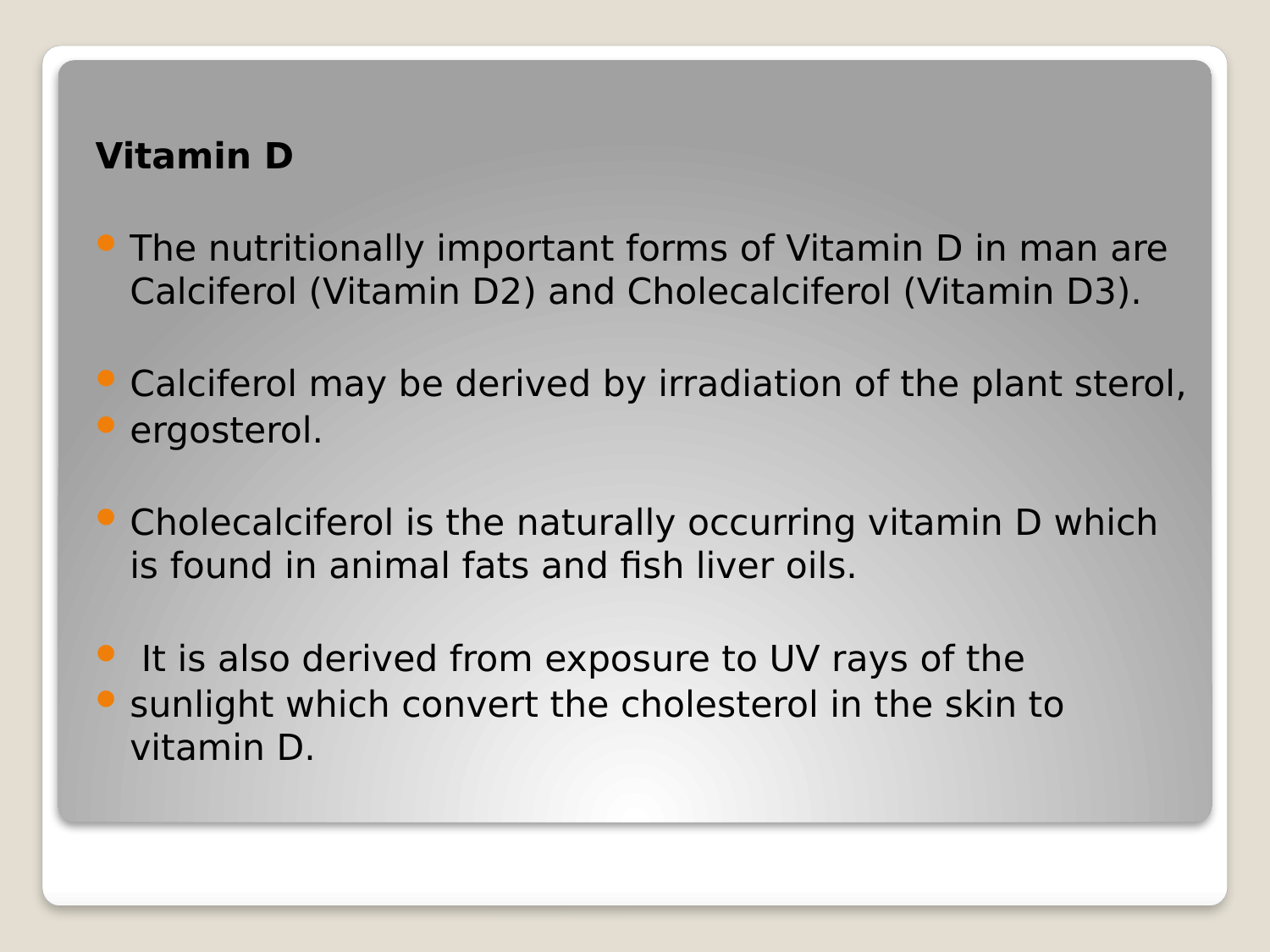

Vitamin D

The nutritionally important forms of Vitamin D in man are Calciferol (Vitamin D2) and Cholecalciferol (Vitamin D3).

Calciferol may be derived by irradiation of the plant sterol,
ergosterol.

Cholecalciferol is the naturally occurring vitamin D which is found in animal fats and fish liver oils.

 It is also derived from exposure to UV rays of the
sunlight which convert the cholesterol in the skin to vitamin D.